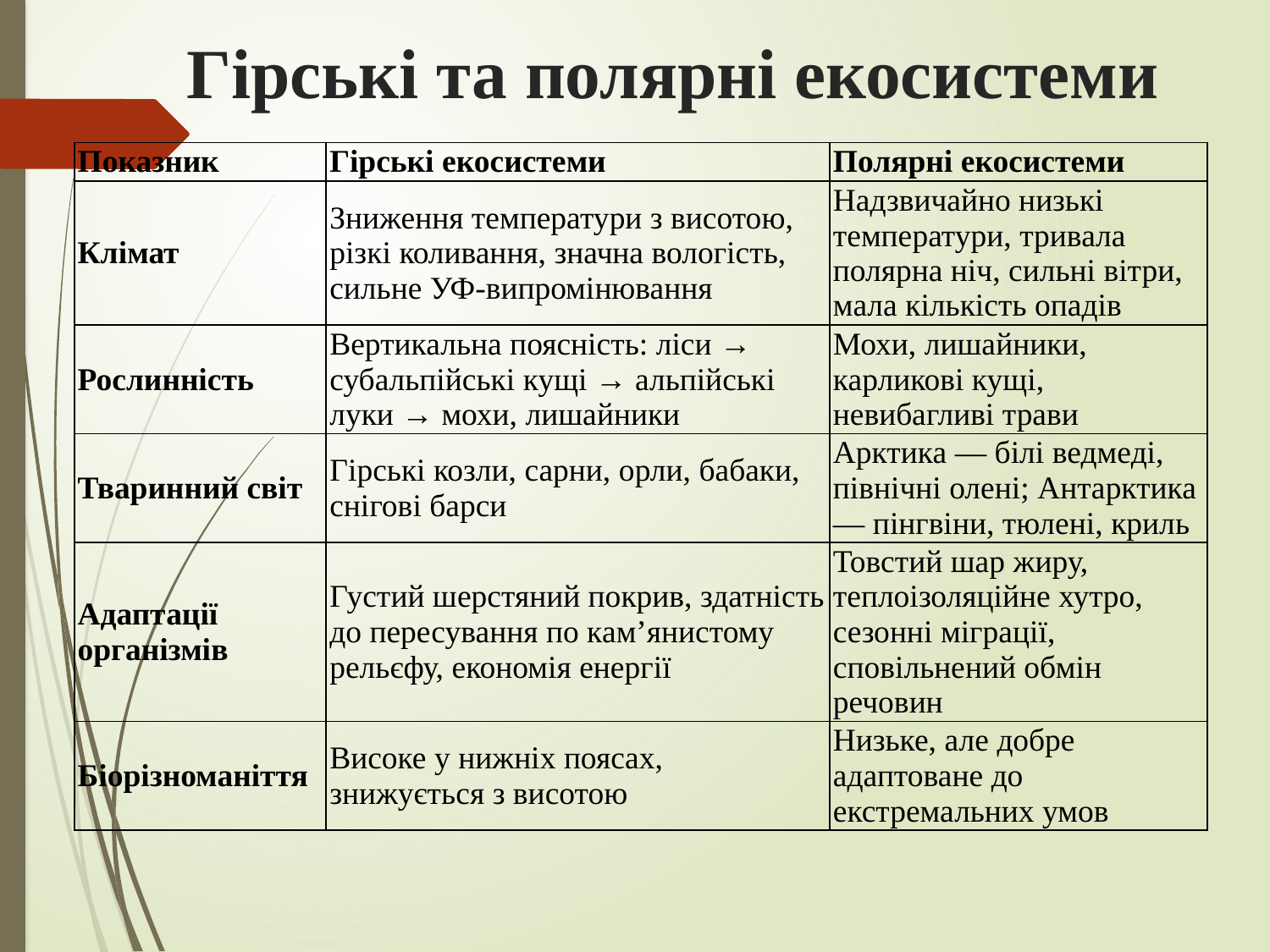

# Гірські та полярні екосистеми
| Показник | Гірські екосистеми | Полярні екосистеми |
| --- | --- | --- |
| Клімат | Зниження температури з висотою, різкі коливання, значна вологість, сильне УФ-випромінювання | Надзвичайно низькі температури, тривала полярна ніч, сильні вітри, мала кількість опадів |
| Рослинність | Вертикальна поясність: ліси → субальпійські кущі → альпійські луки → мохи, лишайники | Мохи, лишайники, карликові кущі, невибагливі трави |
| Тваринний світ | Гірські козли, сарни, орли, бабаки, снігові барси | Арктика — білі ведмеді, північні олені; Антарктика — пінгвіни, тюлені, криль |
| Адаптації організмів | Густий шерстяний покрив, здатність до пересування по кам’янистому рельєфу, економія енергії | Товстий шар жиру, теплоізоляційне хутро, сезонні міграції, сповільнений обмін речовин |
| Біорізноманіття | Високе у нижніх поясах, знижується з висотою | Низьке, але добре адаптоване до екстремальних умов |